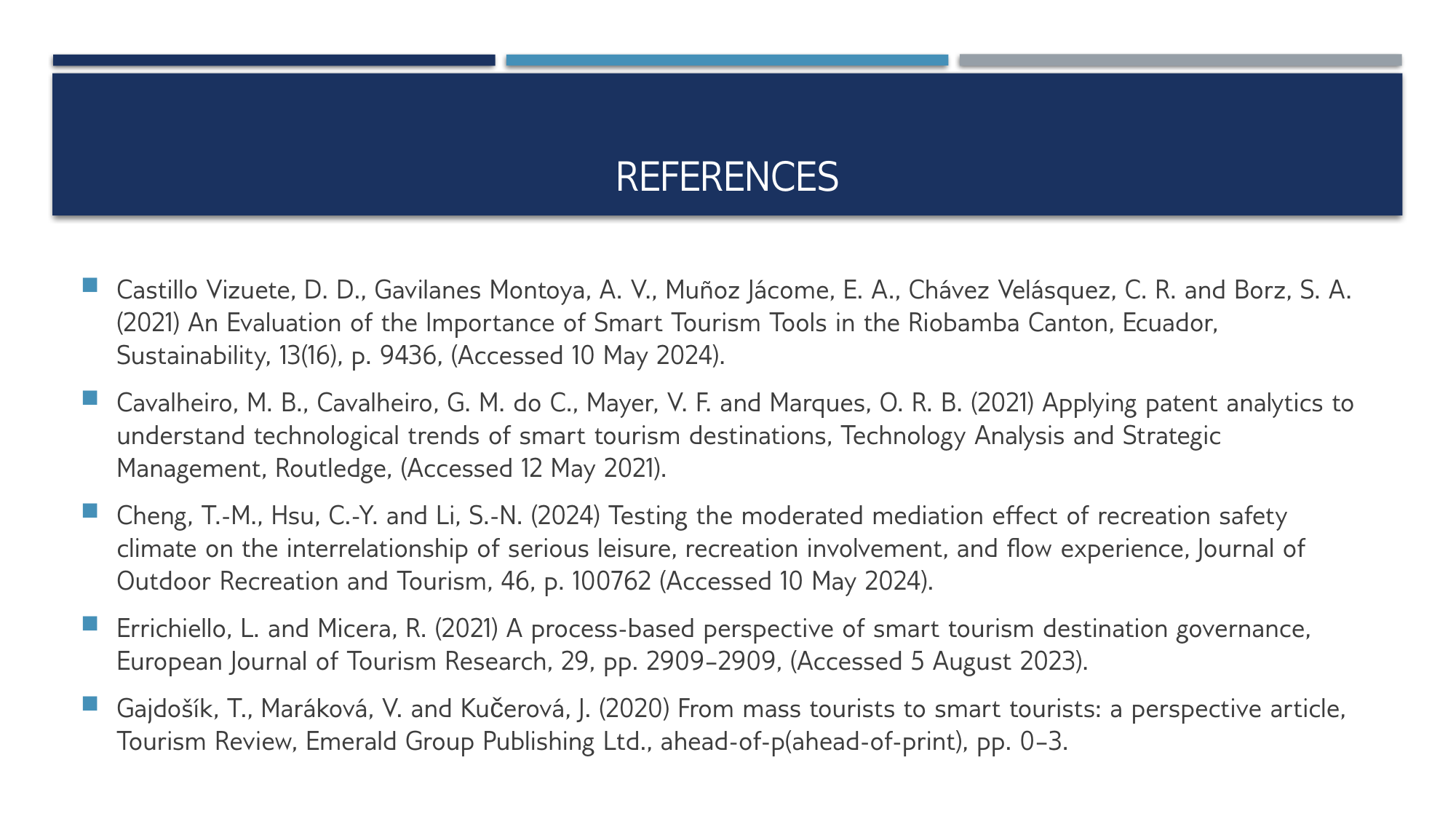

# references
Castillo Vizuete, D. D., Gavilanes Montoya, A. V., Muñoz Jácome, E. A., Chávez Velásquez, C. R. and Borz, S. A. (2021) An Evaluation of the Importance of Smart Tourism Tools in the Riobamba Canton, Ecuador, Sustainability, 13(16), p. 9436, (Accessed 10 May 2024).
Cavalheiro, M. B., Cavalheiro, G. M. do C., Mayer, V. F. and Marques, O. R. B. (2021) Applying patent analytics to understand technological trends of smart tourism destinations, Technology Analysis and Strategic Management, Routledge, (Accessed 12 May 2021).
Cheng, T.-M., Hsu, C.-Y. and Li, S.-N. (2024) Testing the moderated mediation effect of recreation safety climate on the interrelationship of serious leisure, recreation involvement, and flow experience, Journal of Outdoor Recreation and Tourism, 46, p. 100762 (Accessed 10 May 2024).
Errichiello, L. and Micera, R. (2021) A process-based perspective of smart tourism destination governance, European Journal of Tourism Research, 29, pp. 2909–2909, (Accessed 5 August 2023).
Gajdošík, T., Maráková, V. and Kučerová, J. (2020) From mass tourists to smart tourists: a perspective article, Tourism Review, Emerald Group Publishing Ltd., ahead-of-p(ahead-of-print), pp. 0–3.